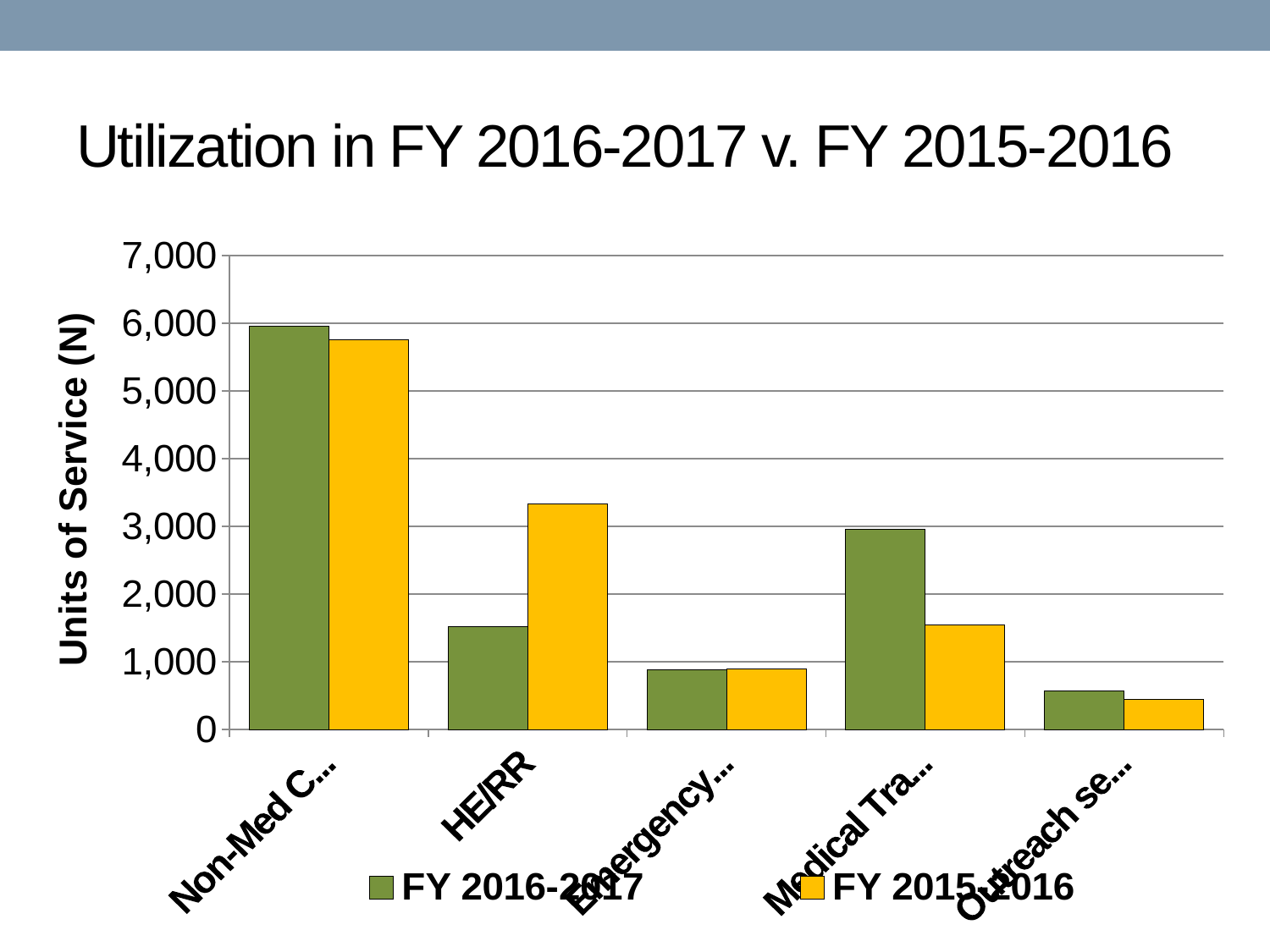

# Utilization in FY 2016-2017 v. FY 2015-2016

### Chart

| Category | FY 2016-2017 | FY 2015-2016 |
|---|---|---|
| Non-Med Case Mgt | 5956.0 | 5752.0 |
| HE/RR | 1521.0 | 3330.0 |
| Emergency $ Food | 876.0 | 896.0 |
| Medical Transport | 2953.0 | 1546.0 |
| Outreach services | 572.0 | 449.0 |